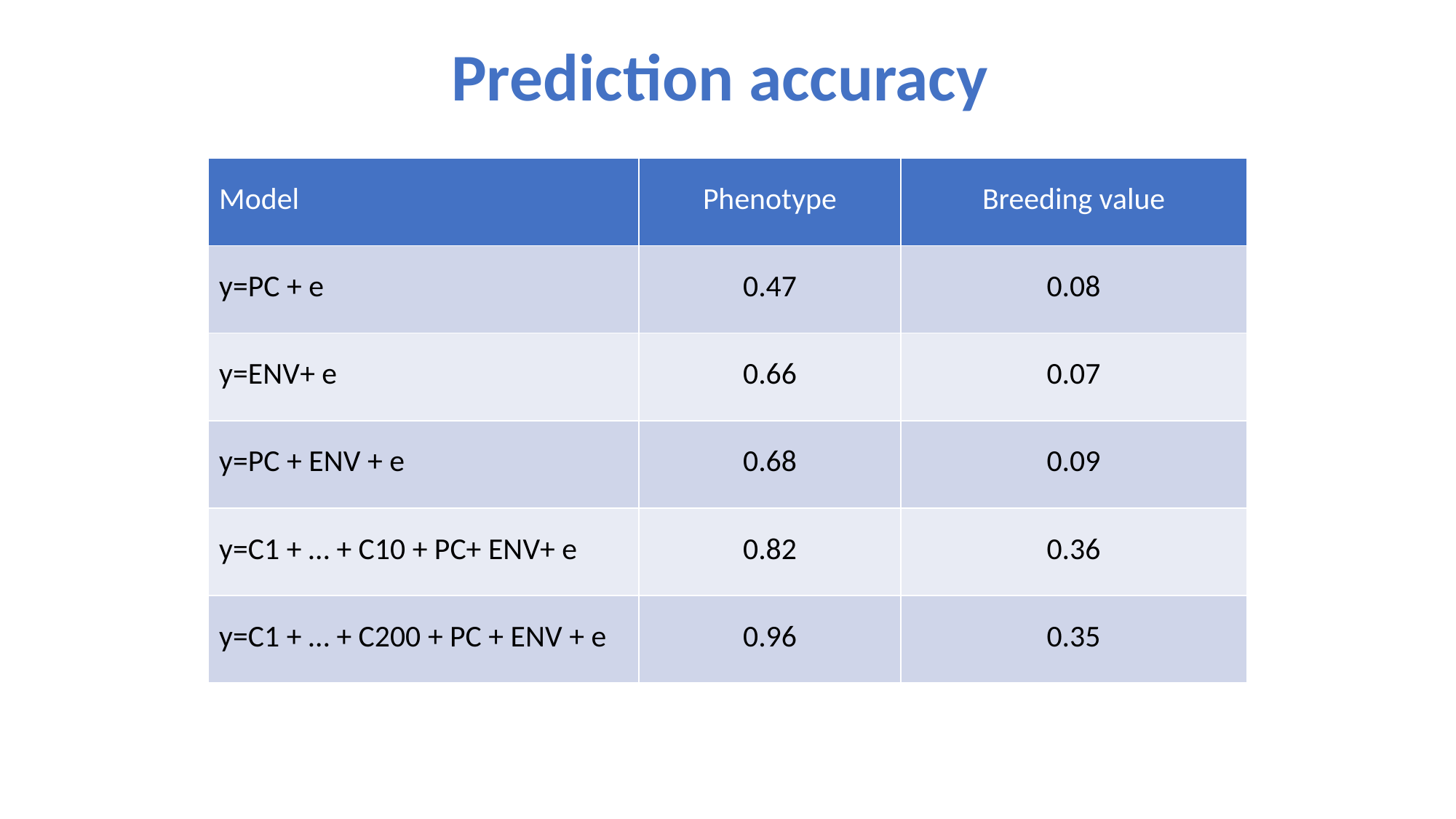

# Prediction accuracy
| Model | Phenotype | Breeding value |
| --- | --- | --- |
| y=PC + e | 0.47 | 0.08 |
| y=ENV+ e | 0.66 | 0.07 |
| y=PC + ENV + e | 0.68 | 0.09 |
| y=C1 + … + C10 + PC+ ENV+ e | 0.82 | 0.36 |
| y=C1 + … + C200 + PC + ENV + e | 0.96 | 0.35 |